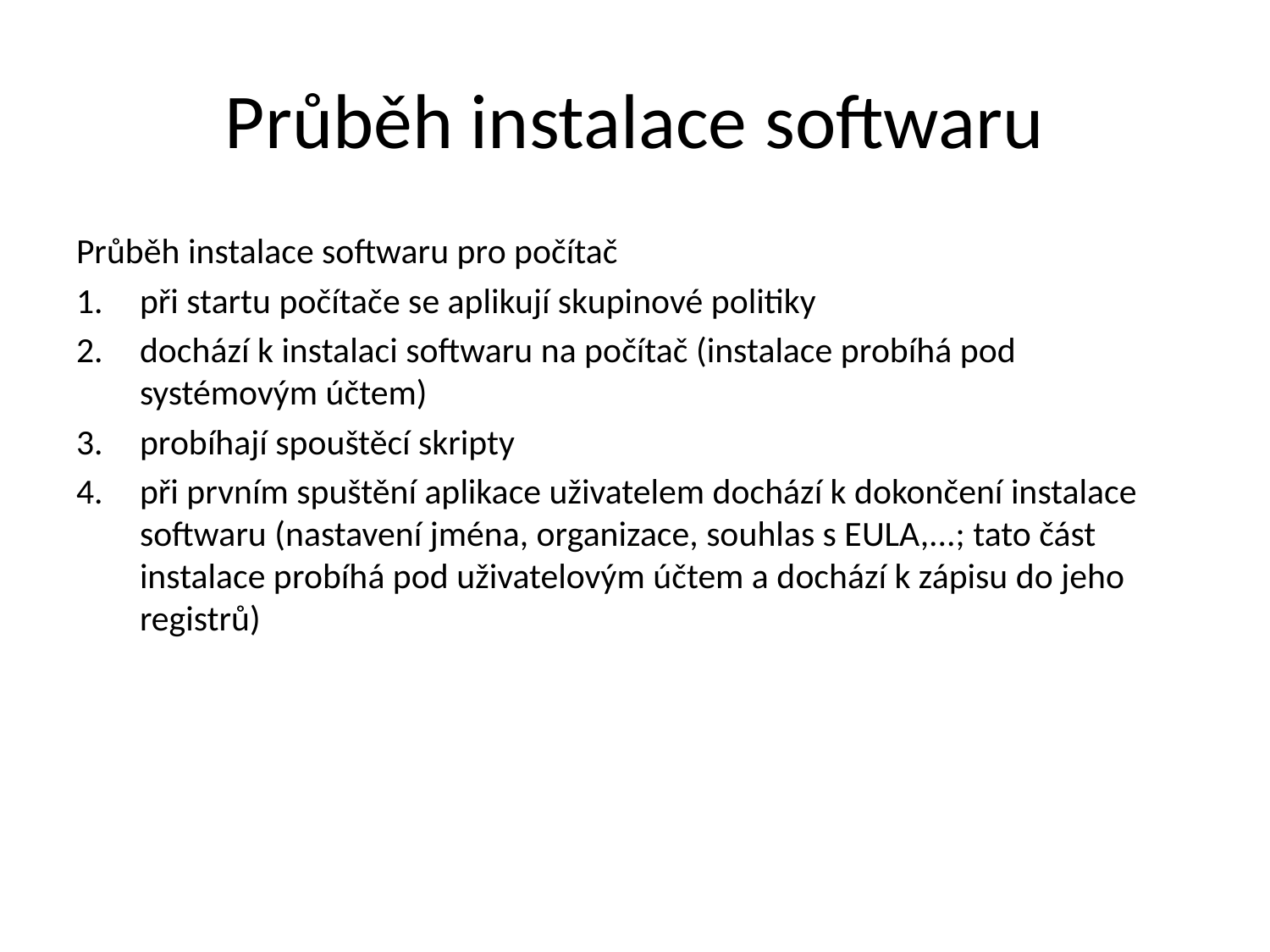

# Průběh instalace softwaru
Průběh instalace softwaru pro počítač
při startu počítače se aplikují skupinové politiky
dochází k instalaci softwaru na počítač (instalace probíhá pod systémovým účtem)
probíhají spouštěcí skripty
při prvním spuštění aplikace uživatelem dochází k dokončení instalace softwaru (nastavení jména, organizace, souhlas s EULA,...; tato část instalace probíhá pod uživatelovým účtem a dochází k zápisu do jeho registrů)